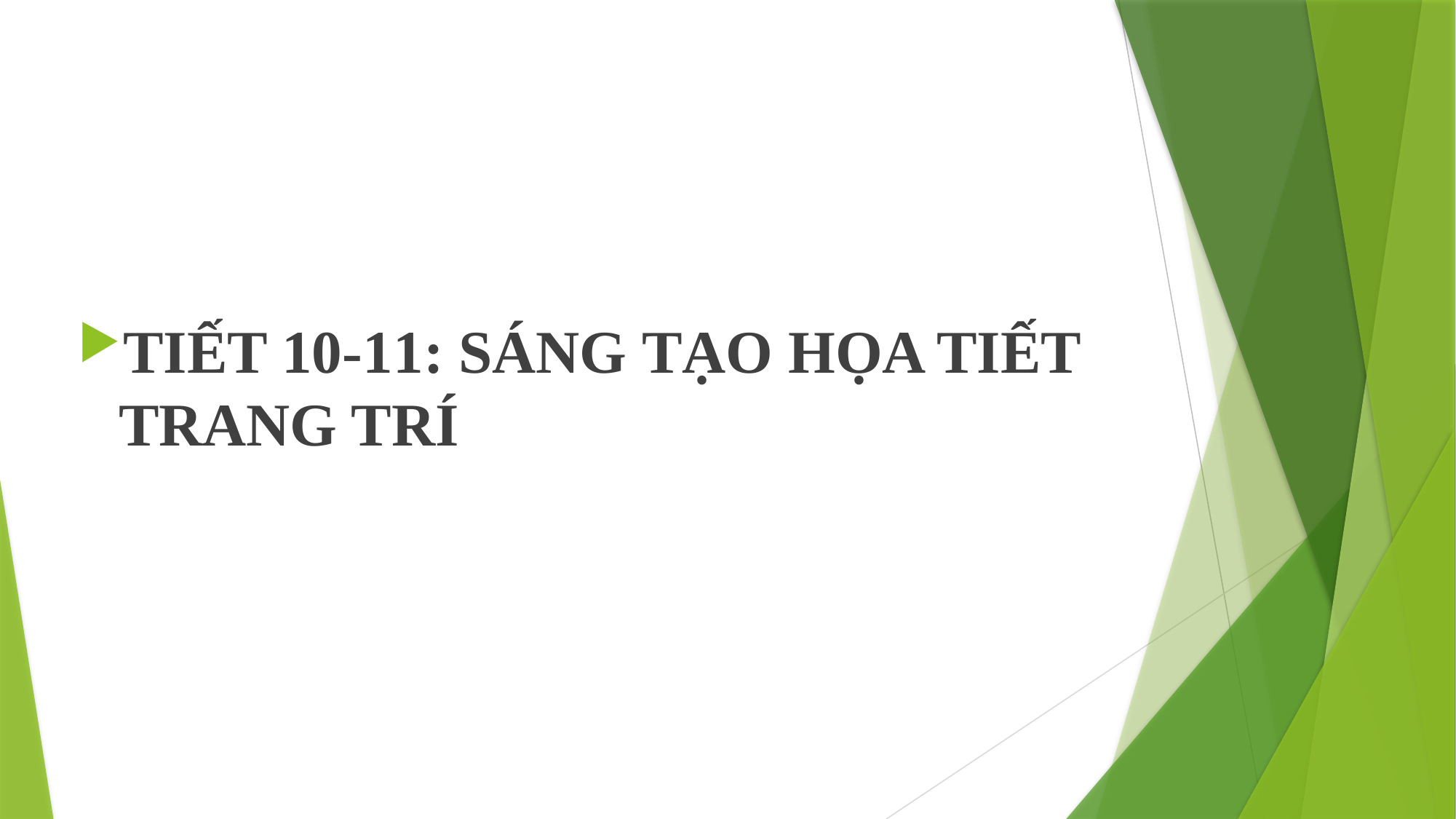

#
TIẾT 10-11: SÁNG TẠO HỌA TIẾT TRANG TRÍ